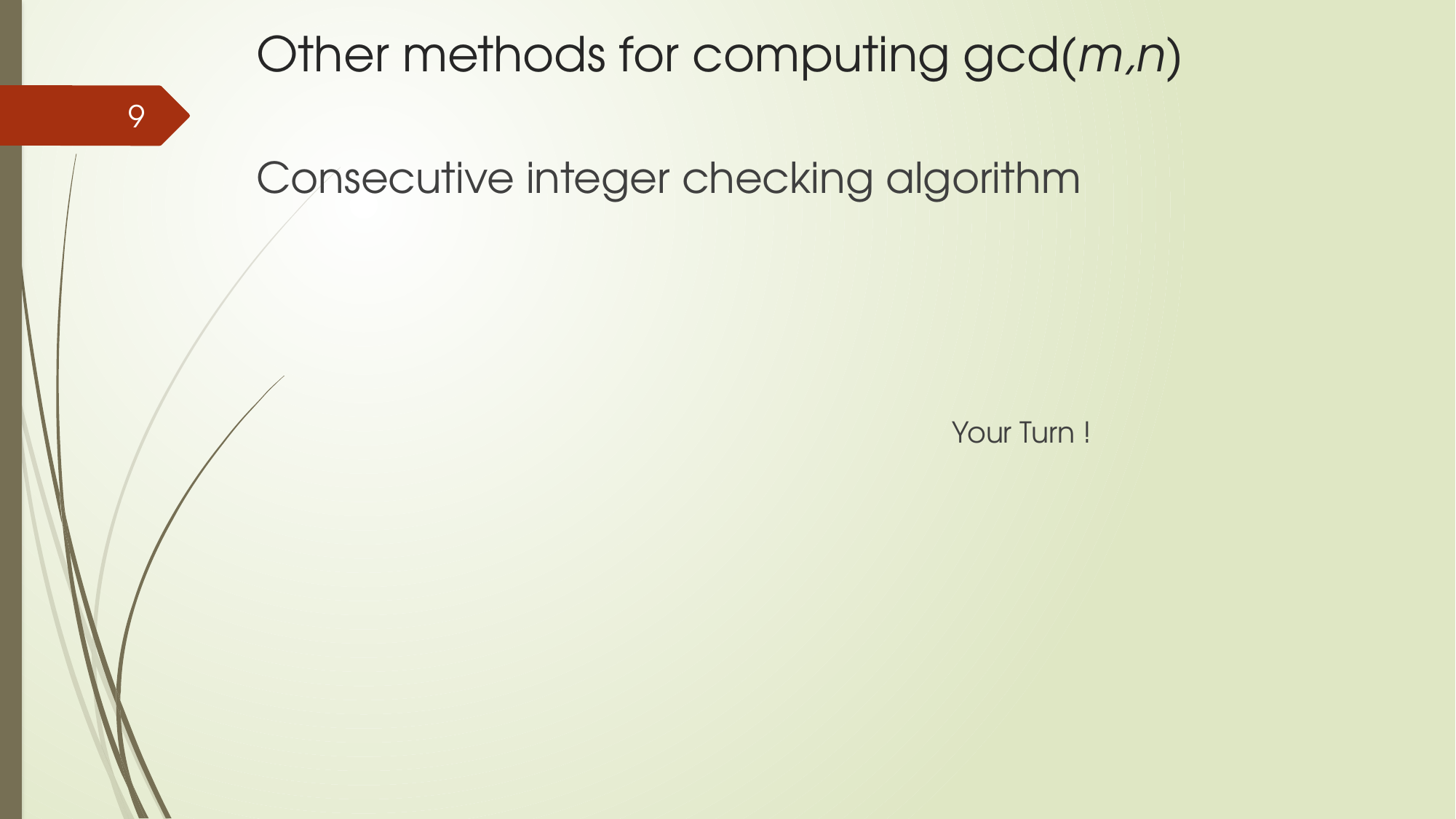

# Other methods for computing gcd(m,n)
9
Consecutive integer checking algorithm

							Your Turn !